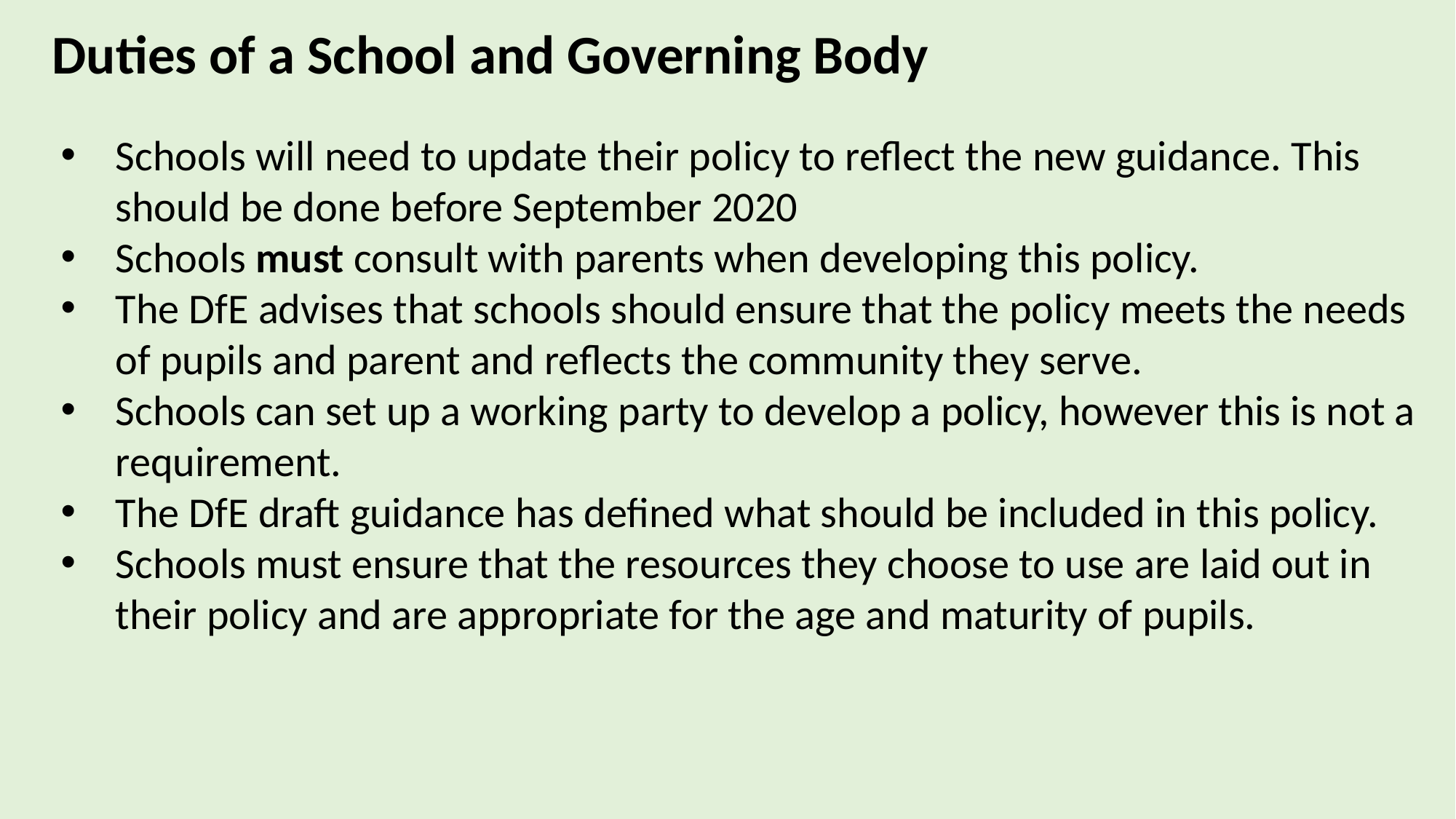

Duties of a School and Governing Body
Schools will need to update their policy to reflect the new guidance. This should be done before September 2020
Schools must consult with parents when developing this policy.
The DfE advises that schools should ensure that the policy meets the needs of pupils and parent and reflects the community they serve.
Schools can set up a working party to develop a policy, however this is not a requirement.
The DfE draft guidance has defined what should be included in this policy.
Schools must ensure that the resources they choose to use are laid out in their policy and are appropriate for the age and maturity of pupils.